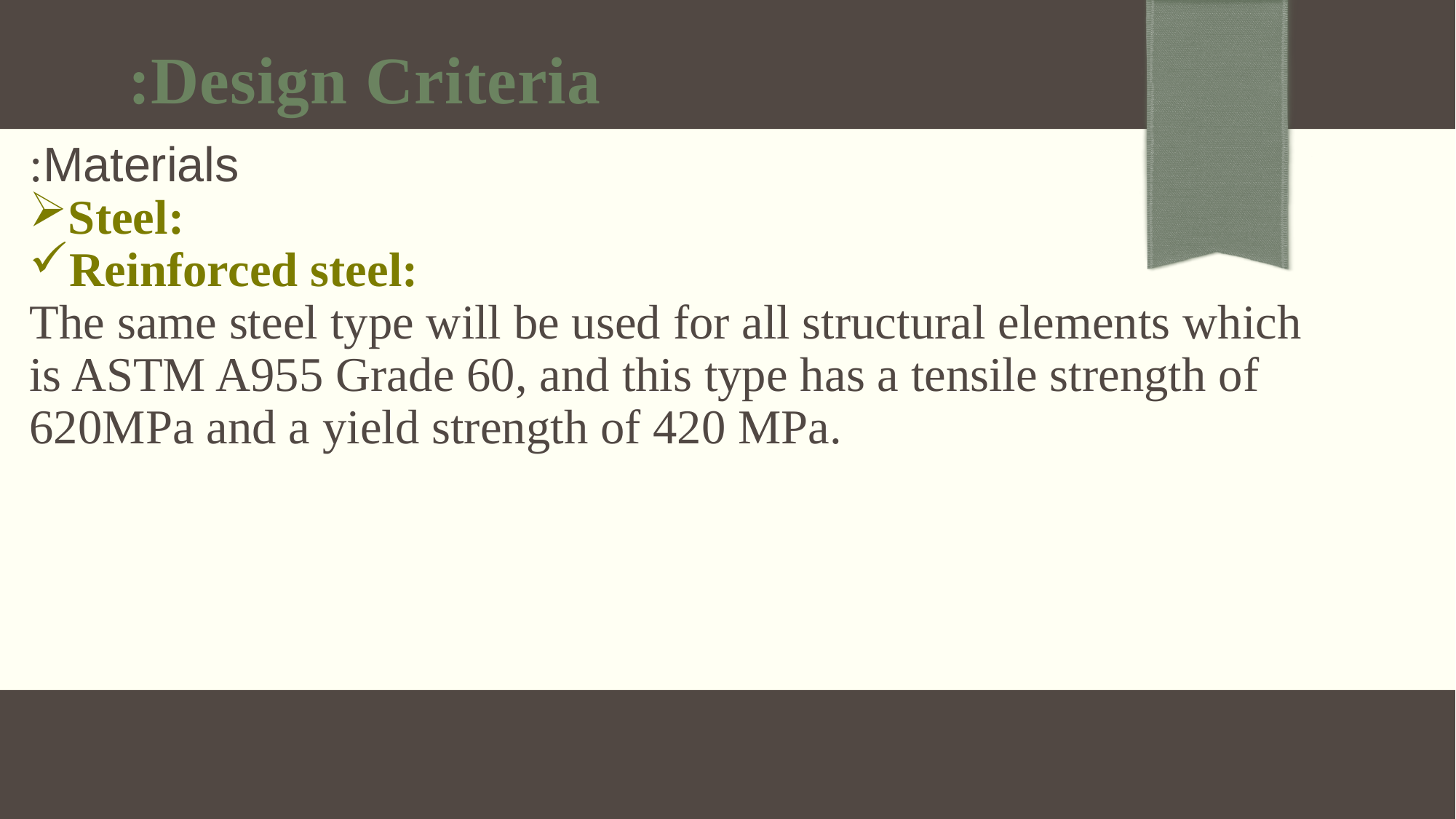

Design Criteria:
Materials:
Steel:
Reinforced steel:
The same steel type will be used for all structural elements which is ASTM A955 Grade 60, and this type has a tensile strength of 620MPa and a yield strength of 420 MPa.